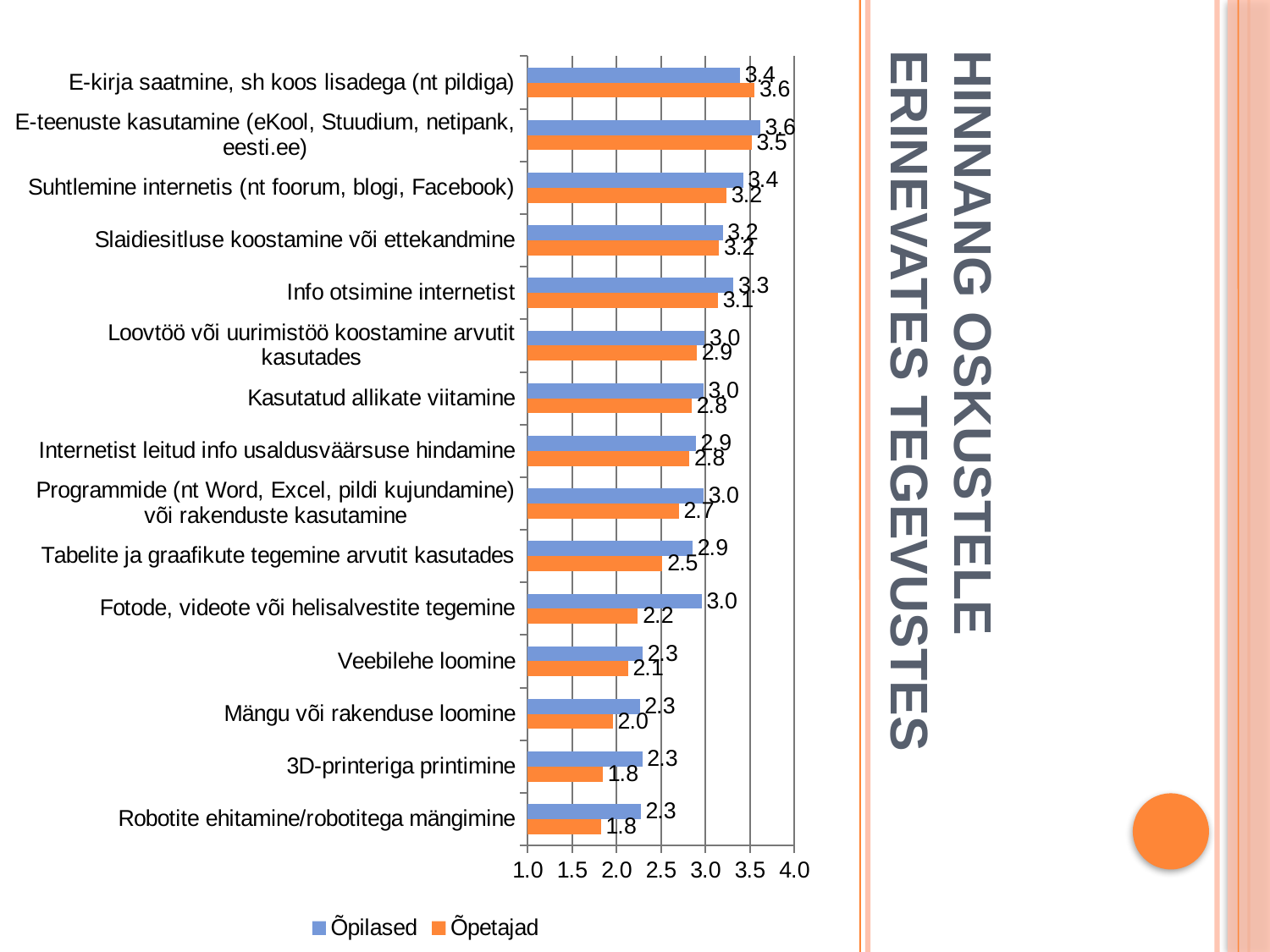

### Chart

| Category | Õpetajad | Õpilased |
|---|---|---|
| Robotite ehitamine/robotitega mängimine | 1.825378 | 2.271686 |
| 3D-printeriga printimine | 1.84688 | 2.289027 |
| Mängu või rakenduse loomine | 1.957131 | 2.261391 |
| Veebilehe loomine | 2.128079 | 2.294189 |
| Fotode, videote või helisalvestite tegemine | 2.240776 | 2.957421 |
| Tabelite ja graafikute tegemine arvutit kasutades | 2.517205 | 2.855552 |
| Programmide (nt Word, Excel, pildi kujundamine) või rakenduste kasutamine | 2.699347 | 2.980282 |
| Internetist leitud info usaldusväärsuse hindamine | 2.820596 | 2.892399 |
| Kasutatud allikate viitamine | 2.846633 | 2.978186 |
| Loovtöö või uurimistöö koostamine arvutit kasutades | 2.902635 | 2.990471 |
| Info otsimine internetist | 3.142316 | 3.314447 |
| Slaidiesitluse koostamine või ettekandmine | 3.154314 | 3.193974 |
| Suhtlemine internetis (nt foorum, blogi, Facebook) | 3.23824 | 3.422155 |
| E-teenuste kasutamine (eKool, Stuudium, netipank, eesti.ee) | 3.519204 | 3.61404 |
| E-kirja saatmine, sh koos lisadega (nt pildiga) | 3.55187 | 3.388908 |
# Hinnang oskustele erinevates tegevustes